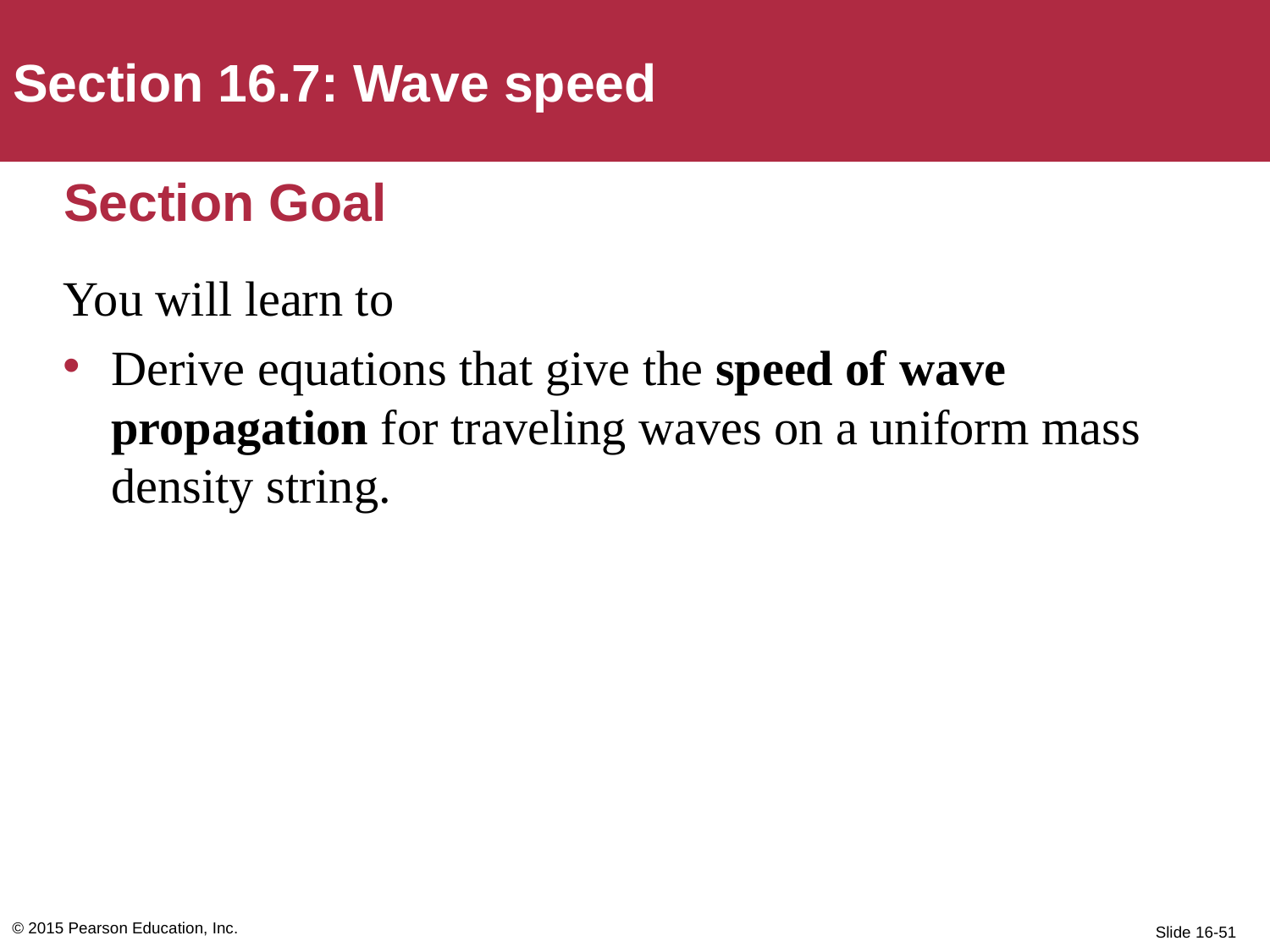

Section 16.7: Wave speed
# Section Goal
You will learn to
Derive equations that give the speed of wave propagation for traveling waves on a uniform mass density string.
© 2015 Pearson Education, Inc.